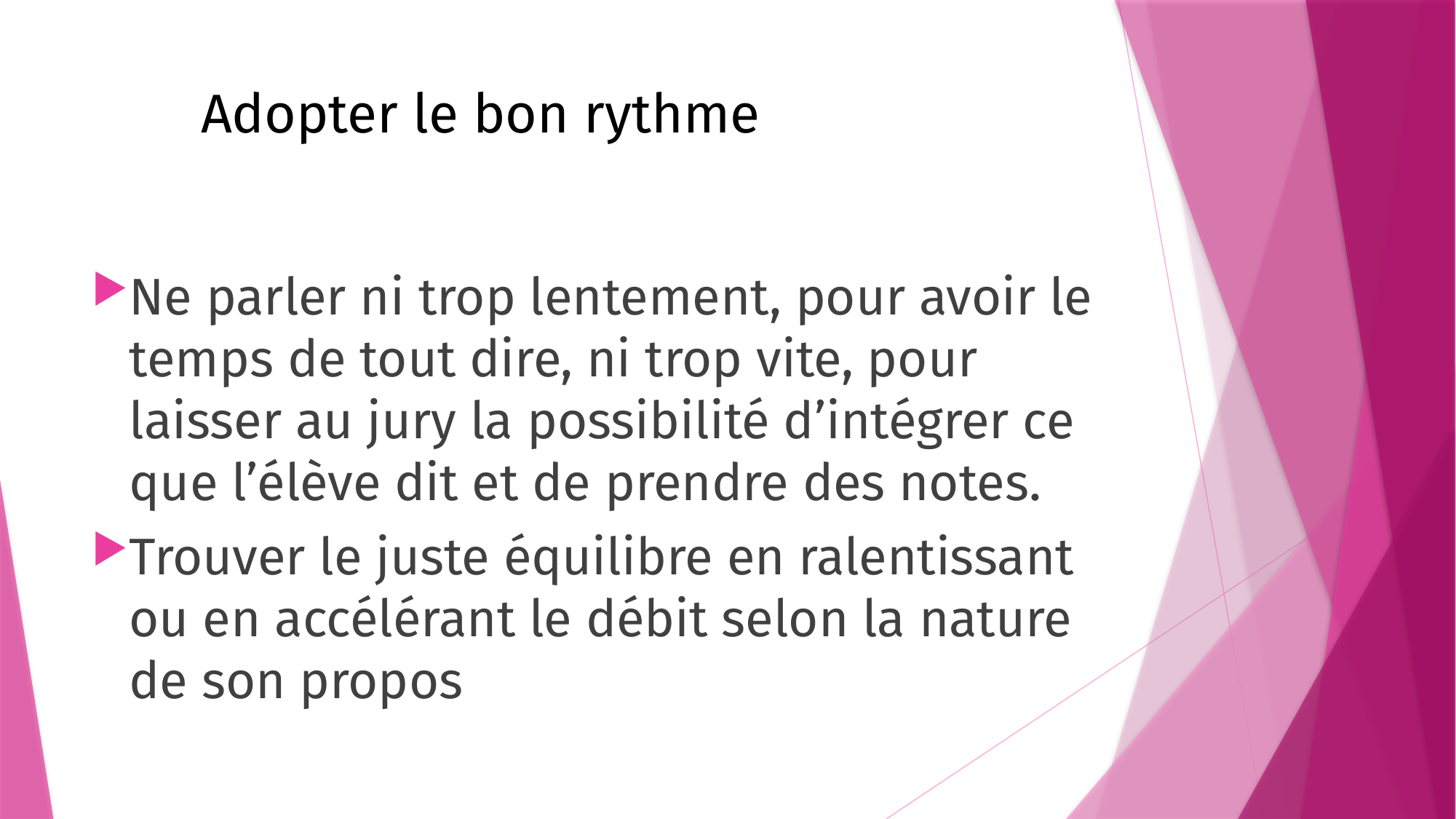

# Adopter le bon rythme
Ne parler ni trop lentement, pour avoir le temps de tout dire, ni trop vite, pour laisser au jury la possibilité d’intégrer ce que l’élève dit et de prendre des notes.
Trouver le juste équilibre en ralentissant ou en accélérant le débit selon la nature de son propos